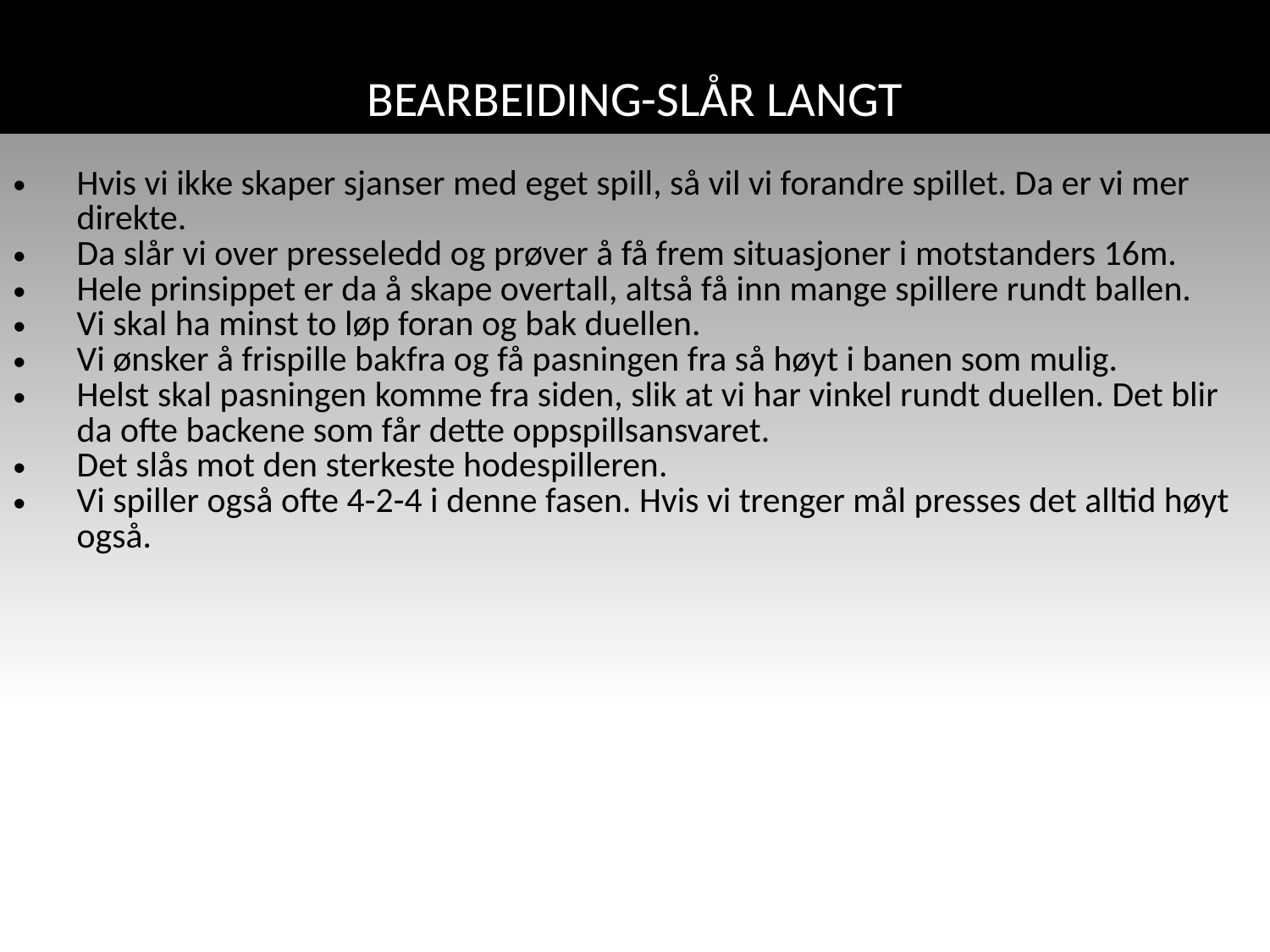

# BEARBEIDING-SLÅR LANGT
| Hvis vi ikke skaper sjanser med eget spill, så vil vi forandre spillet. Da er vi mer direkte. Da slår vi over presseledd og prøver å få frem situasjoner i motstanders 16m. Hele prinsippet er da å skape overtall, altså få inn mange spillere rundt ballen. Vi skal ha minst to løp foran og bak duellen. Vi ønsker å frispille bakfra og få pasningen fra så høyt i banen som mulig. Helst skal pasningen komme fra siden, slik at vi har vinkel rundt duellen. Det blir da ofte backene som får dette oppspillsansvaret. Det slås mot den sterkeste hodespilleren. Vi spiller også ofte 4-2-4 i denne fasen. Hvis vi trenger mål presses det alltid høyt også. |
| --- |